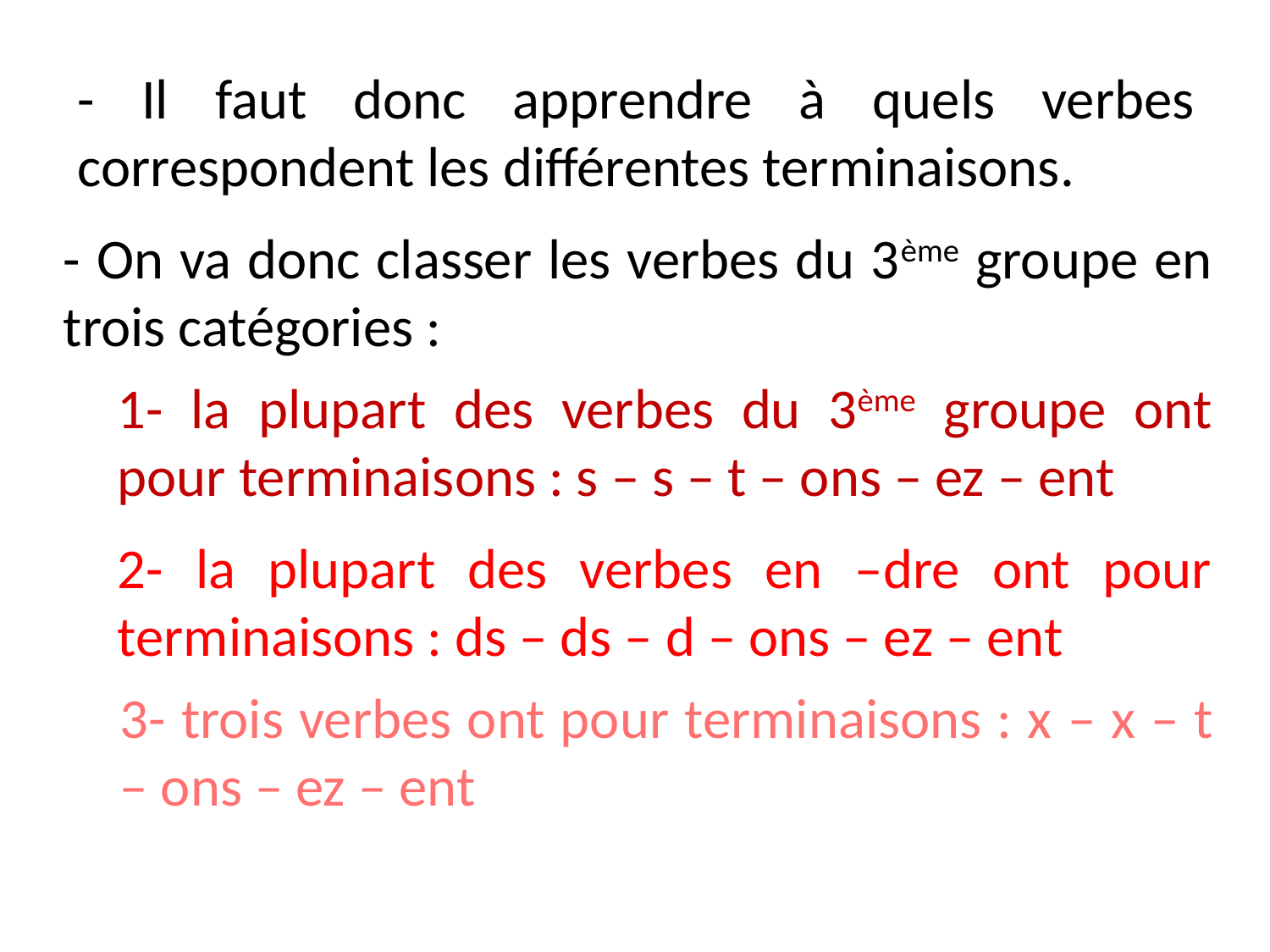

- Il faut donc apprendre à quels verbes correspondent les différentes terminaisons.

- On va donc classer les verbes du 3ème groupe en trois catégories :

1- la plupart des verbes du 3ème groupe ont pour terminaisons : s – s – t – ons – ez – ent

2- la plupart des verbes en –dre ont pour terminaisons : ds – ds – d – ons – ez – ent

3- trois verbes ont pour terminaisons : x – x – t – ons – ez – ent